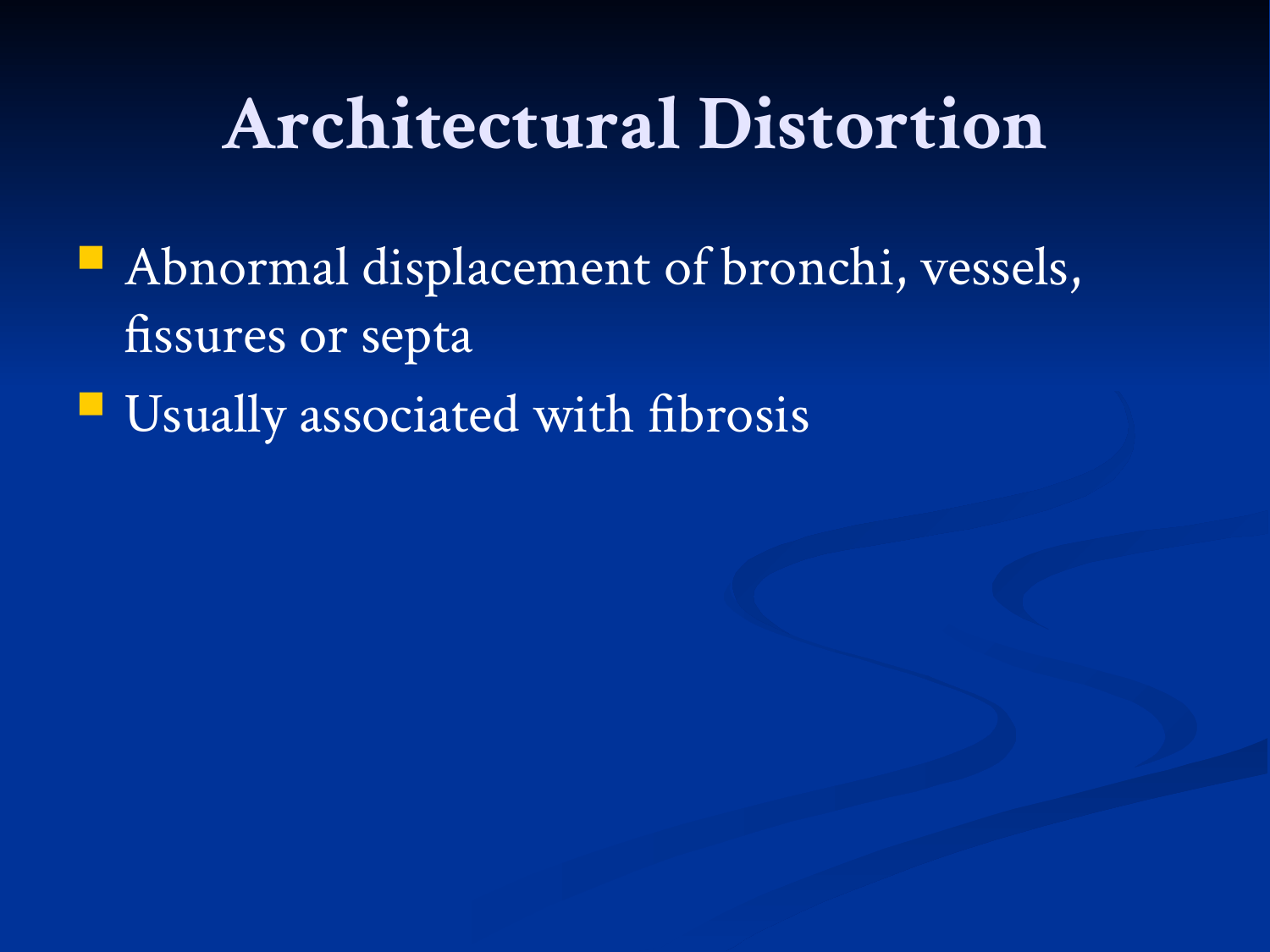

# Architectural Distortion
Abnormal displacement of bronchi, vessels, fissures or septa
Usually associated with fibrosis